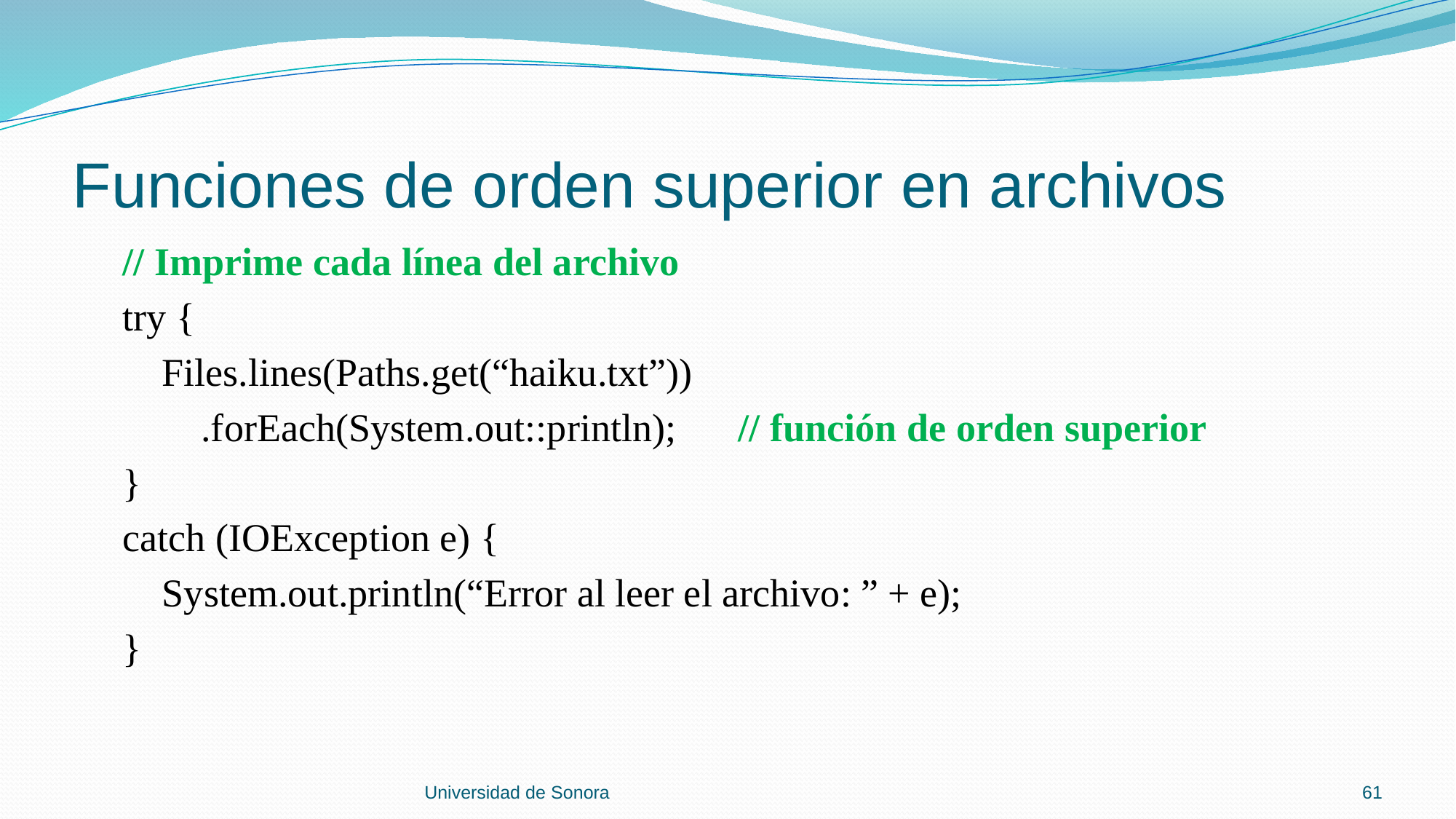

# Funciones de orden superior en archivos
    // Imprime cada línea del archivo
    try {
        Files.lines(Paths.get(“haiku.txt”))
            .forEach(System.out::println);	// función de orden superior
    }
    catch (IOException e) {
        System.out.println(“Error al leer el archivo: ” + e);
    }

Universidad de Sonora
61